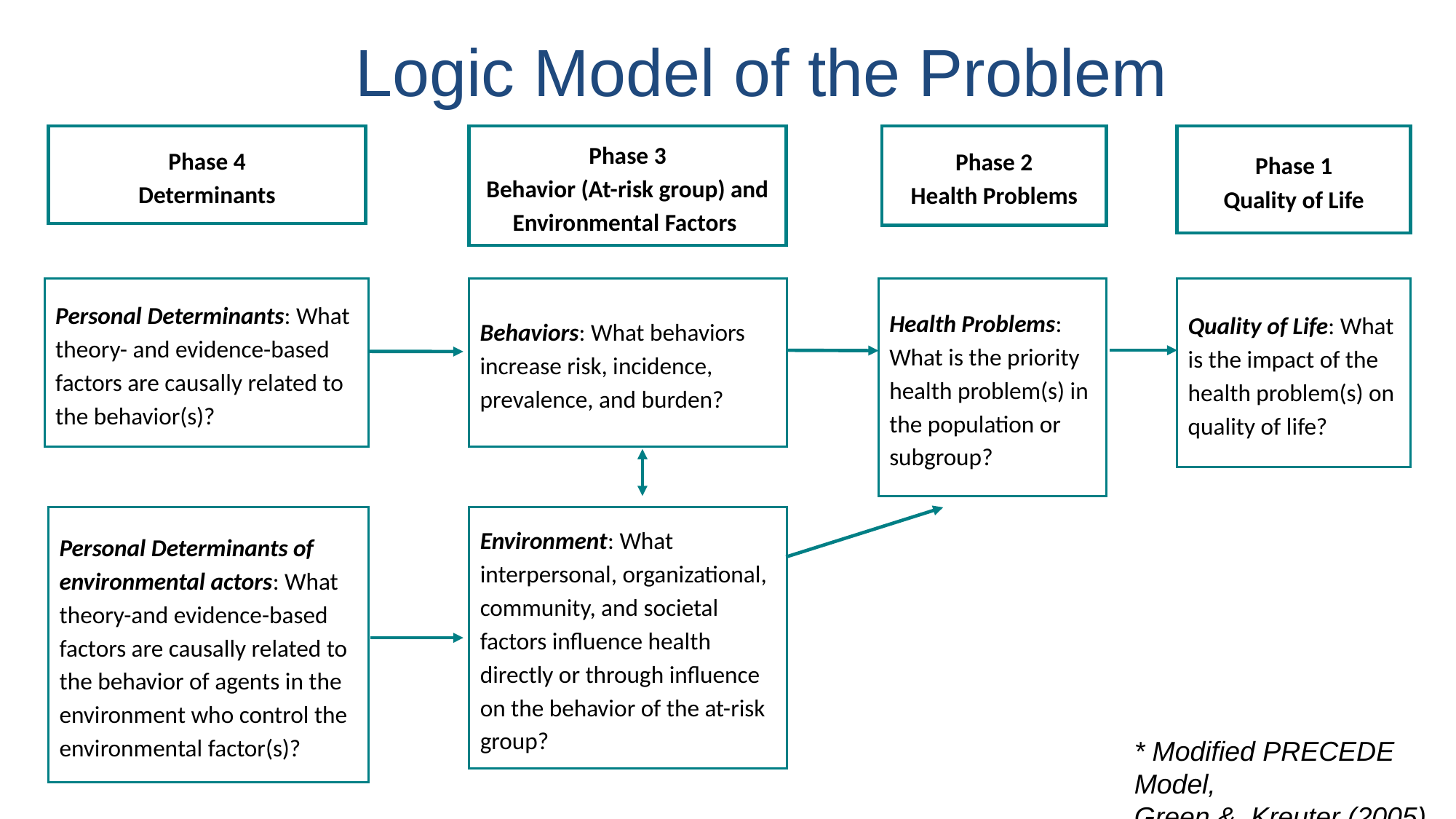

# Logic Model of the Problem
Phase 4
Determinants
Phase 3
Behavior (At-risk group) and Environmental Factors
Phase 2
Health Problems
Phase 1
Quality of Life
Personal Determinants: What theory- and evidence-based factors are causally related to the behavior(s)?
Behaviors: What behaviors increase risk, incidence, prevalence, and burden?
Health Problems: What is the priority health problem(s) in the population or subgroup?
Quality of Life: What is the impact of the health problem(s) on quality of life?
Personal Determinants of environmental actors: What theory-and evidence-based factors are causally related to the behavior of agents in the environment who control the environmental factor(s)?
Environment: What interpersonal, organizational, community, and societal factors influence health directly or through influence on the behavior of the at-risk group?

* Modified PRECEDE Model,
Green &  Kreuter (2005)